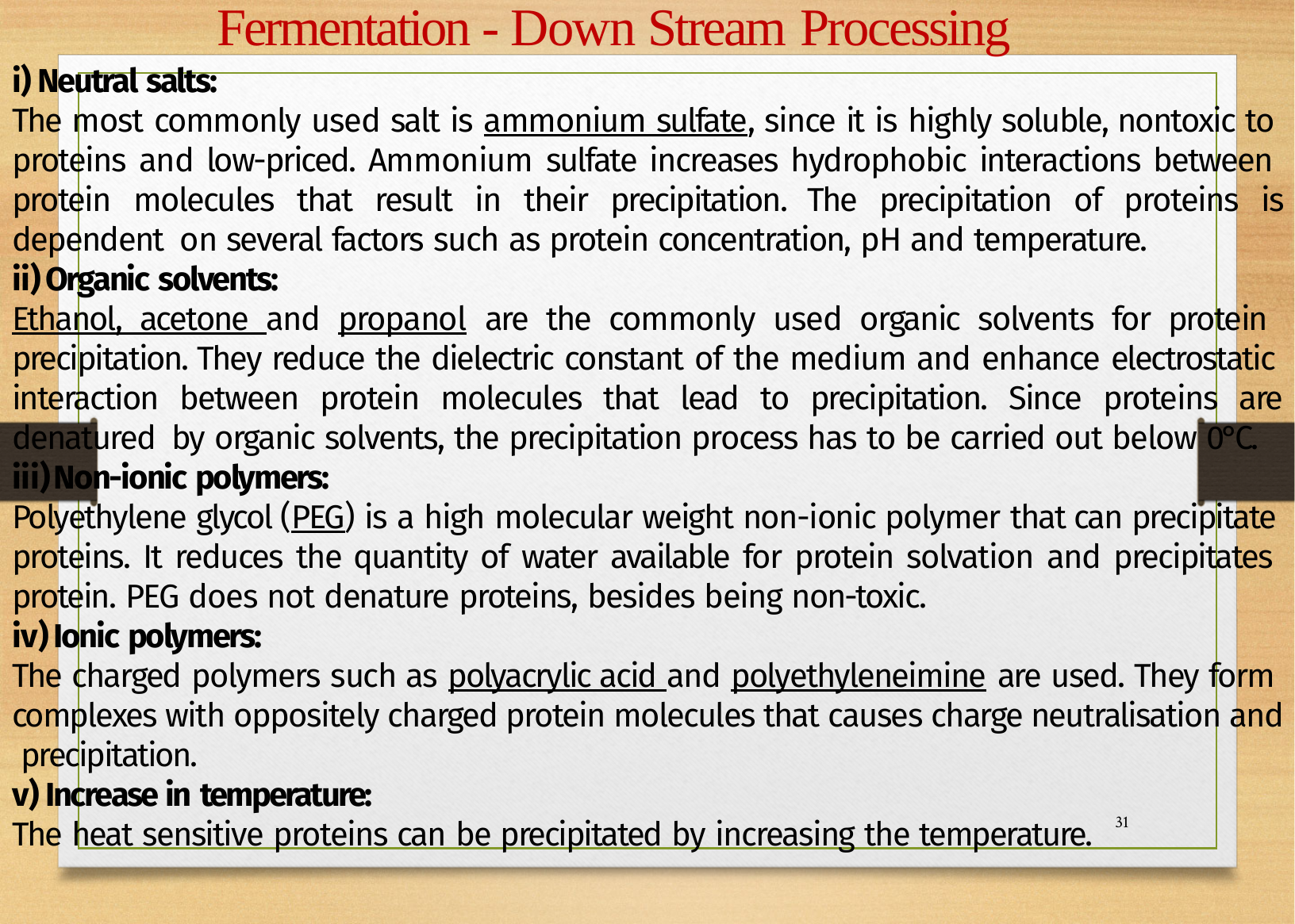

# Fermentation - Down Stream Processing
Neutral salts:
The most commonly used salt is ammonium sulfate, since it is highly soluble, nontoxic to  proteins and low-priced. Ammonium sulfate increases hydrophobic interactions between  protein molecules that result in their precipitation. The precipitation of proteins is dependent  on several factors such as protein concentration, pH and temperature.
Organic solvents:
Ethanol, acetone and propanol are the commonly used organic solvents for protein  precipitation. They reduce the dielectric constant of the medium and enhance electrostatic  interaction between protein molecules that lead to precipitation. Since proteins are denatured  by organic solvents, the precipitation process has to be carried out below 0°C.
Non-ionic polymers:
Polyethylene glycol (PEG) is a high molecular weight non-ionic polymer that can precipitate  proteins. It reduces the quantity of water available for protein solvation and precipitates  protein. PEG does not denature proteins, besides being non-toxic.
Ionic polymers:
The charged polymers such as polyacrylic acid and polyethyleneimine are used. They form  complexes with oppositely charged protein molecules that causes charge neutralisation and  precipitation.
Increase in temperature:
The heat sensitive proteins can be precipitated by increasing the temperature.
31